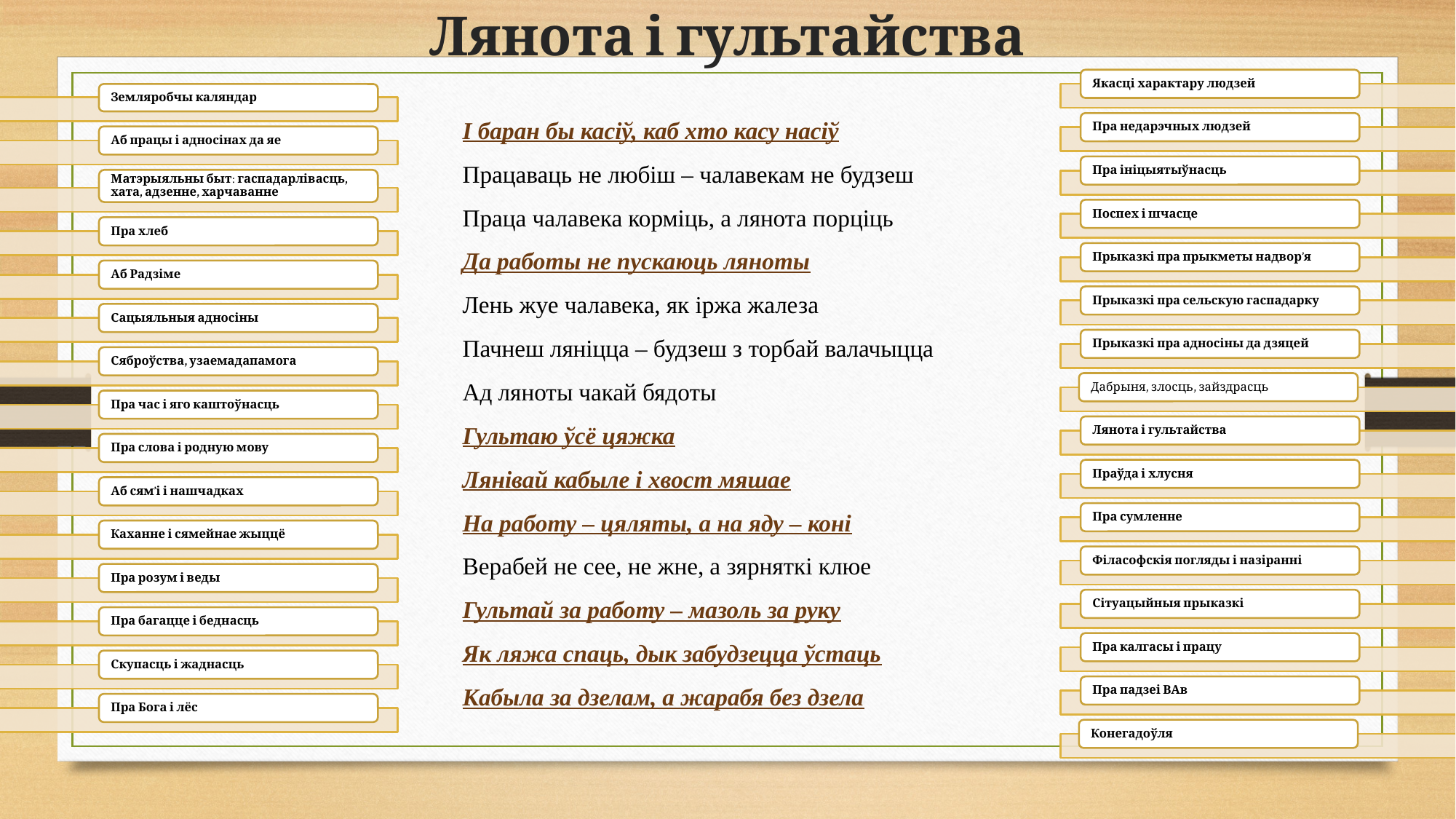

# Лянота і гультайства
Земляробчы каляндар
Аб працы і адносінах да яе
Матэрыяльны быт: гаспадарлівасць, хата, адзенне, харчаванне
Пра хлеб
Аб Радзіме
Сацыяльныя адносіны
Сяброўства, узаемадапамога
Пра час і яго каштоўнасць
Пра слова і родную мову
Аб сям’і і нашчадках
Каханне і сямейнае жыццё
Пра розум і веды
Пра багацце і беднасць
Скупасць і жаднасць
Пра Бога і лёс
Якасці характару людзей
Пра недарэчных людзей
Пра ініцыятыўнасць
Поспех і шчасце
Прыказкі пра прыкметы надвор’я
Прыказкі пра сельскую гаспадарку
Прыказкі пра адносіны да дзяцей
Дабрыня, злосць, зайздрасць
Лянота і гультайства
Праўда і хлусня
Пра сумленне
Філасофскія погляды і назіранні
Сітуацыйныя прыказкі
Пра калгасы і працу
Пра падзеі ВАв
Конегадоўля
І баран бы касіў, каб хто касу насіў
Працаваць не любіш – чалавекам не будзеш
Праца чалавека корміць, а лянота порціць
Да работы не пускаюць ляноты
Лень жуе чалавека, як іржа жалеза
Пачнеш ляніцца – будзеш з торбай валачыцца
Ад ляноты чакай бядоты
Гультаю ўсё цяжка
Лянівай кабыле і хвост мяшае
На работу – цяляты, а на яду – коні
Верабей не сее, не жне, а зярняткі клюе
Гультай за работу – мазоль за руку
Як ляжа спаць, дык забудзецца ўстаць
Кабыла за дзелам, а жарабя без дзела